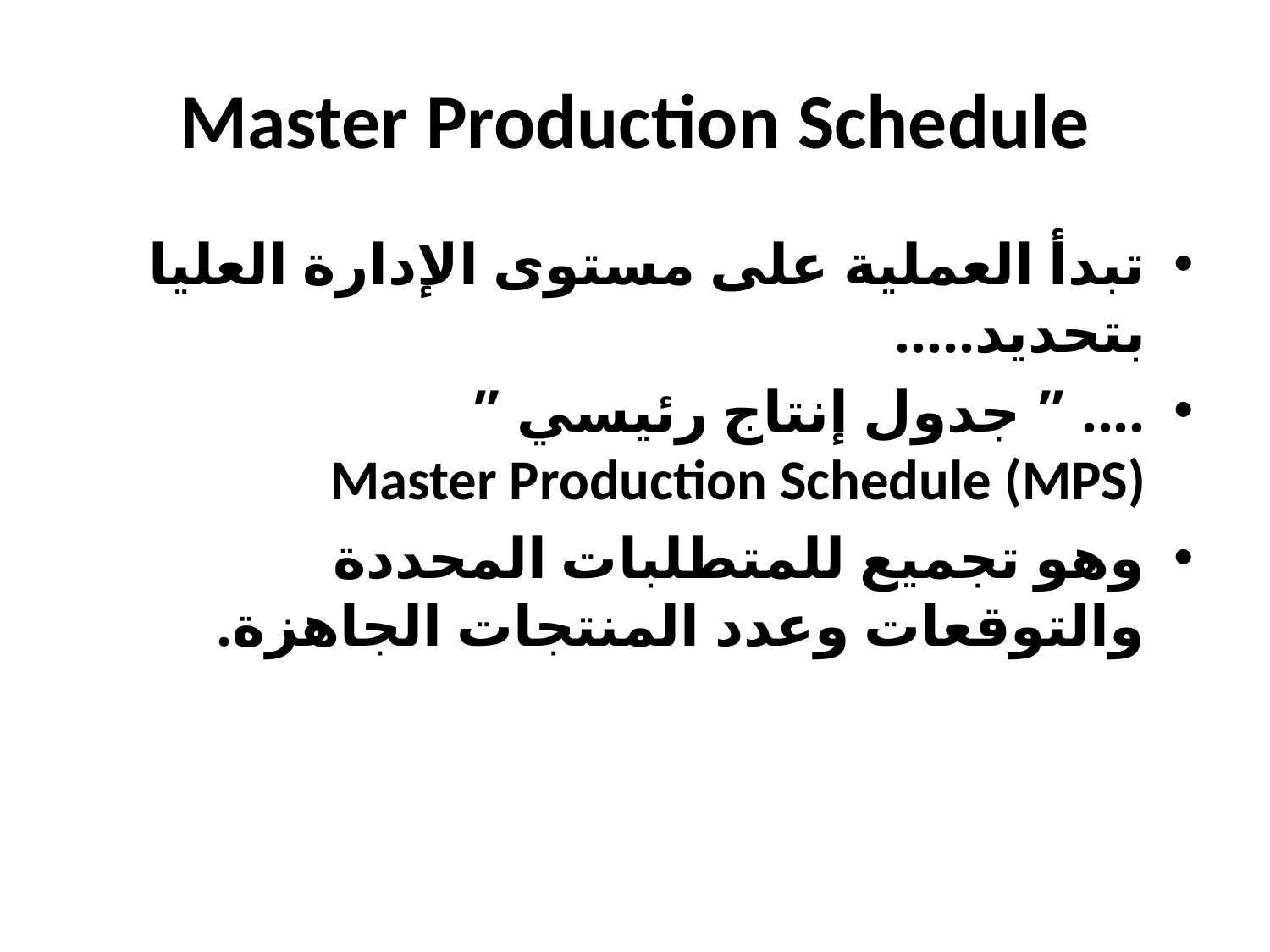

# Master Production Schedule
تبدأ العملية على مستوى الإدارة العليا بتحديد.....
.... ” جدول إنتاج رئيسي ”                           Master Production Schedule (MPS)
وهو تجميع للمتطلبات المحددة والتوقعات وعدد المنتجات الجاهزة.